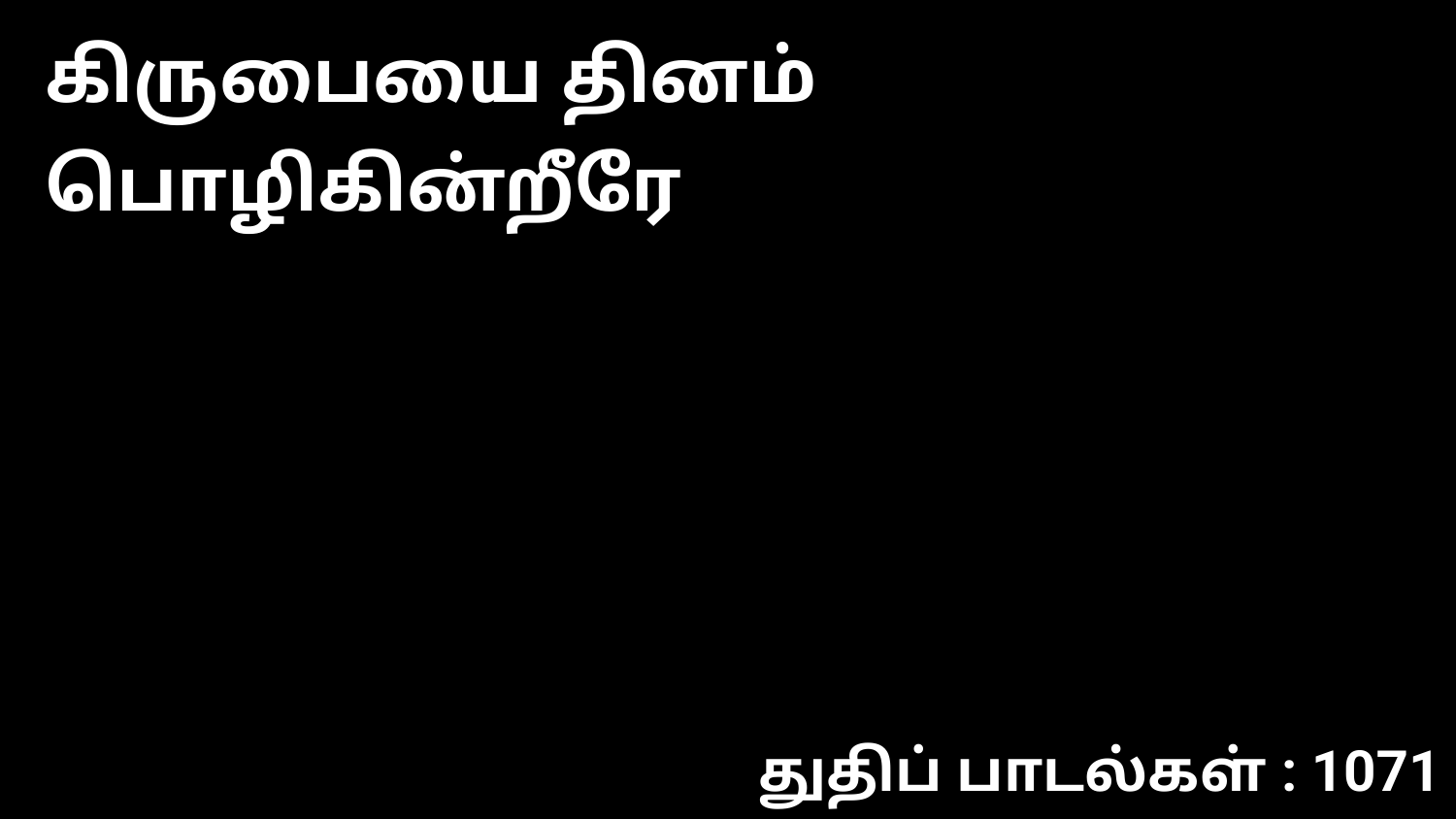

கிருபையை தினம் பொழிகின்றீரே
துதிப் பாடல்கள் : 1071